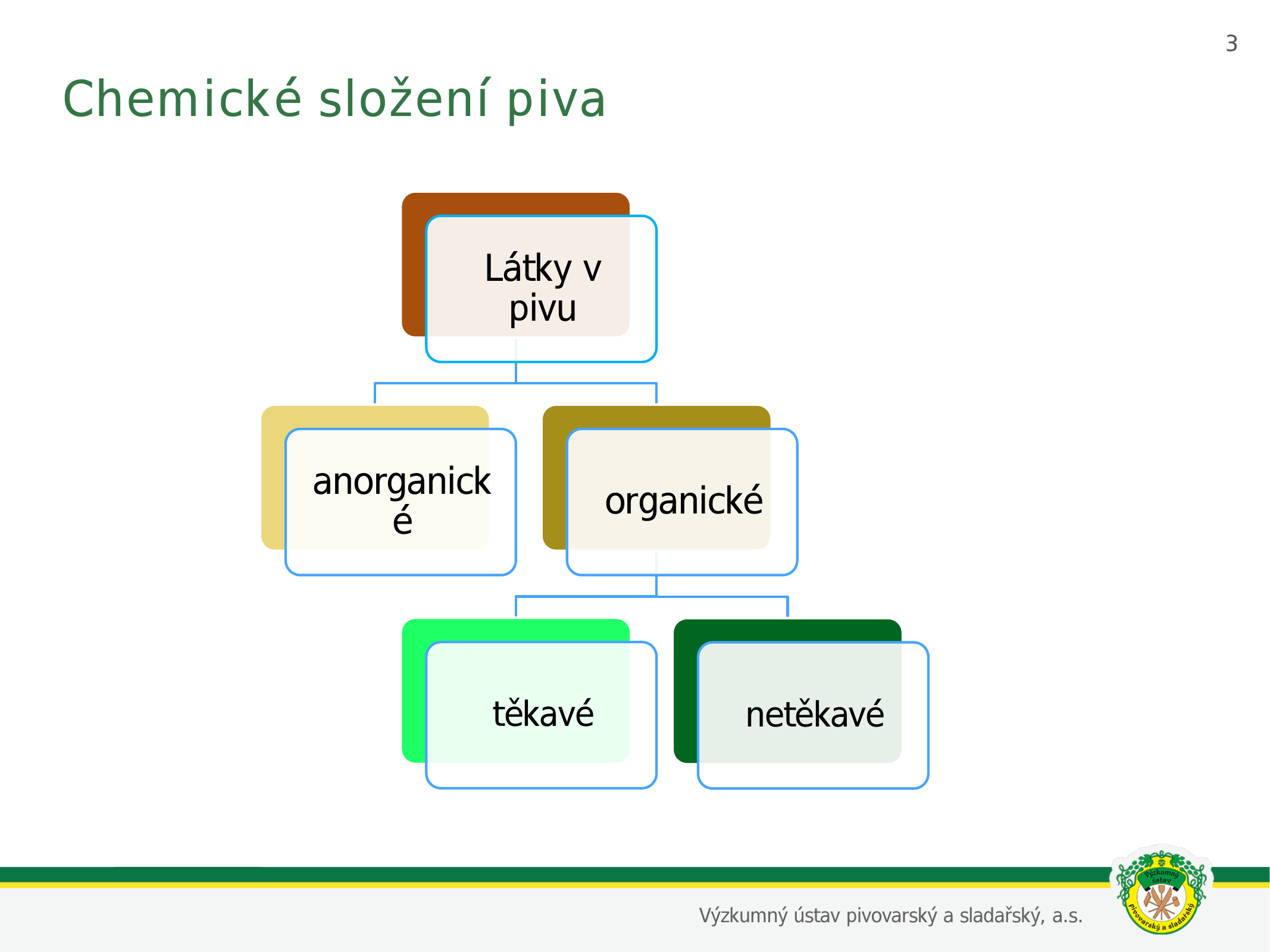

3
# Chemické složení piva
Látky v pivu
anorganické
organické
těkavé
netěkavé